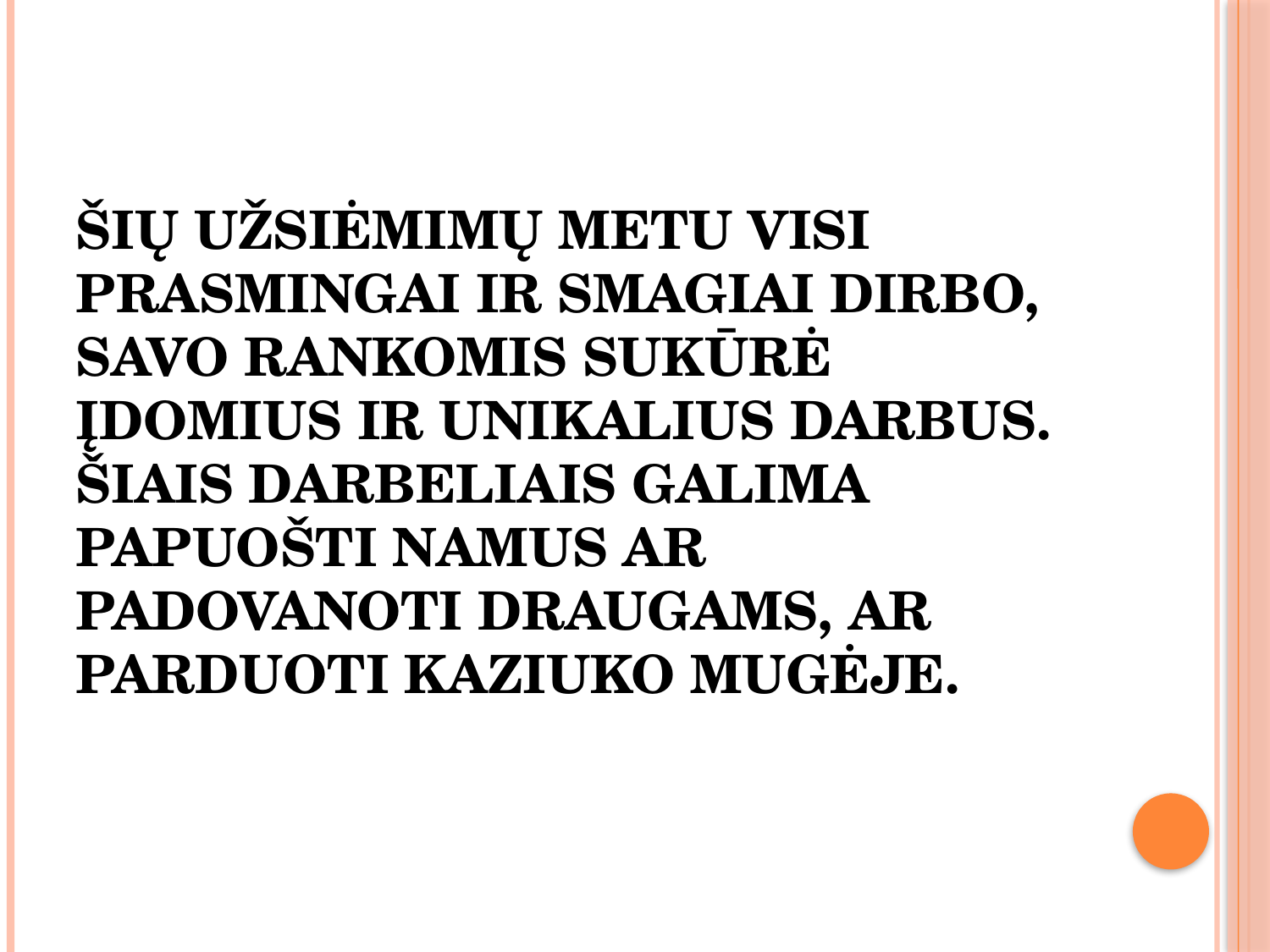

# Šių užsiėmimų metu visi prasmingai ir smagiai dirbo, savo rankomis sukūrė įdomius ir unikalius darbus. Šiais darbeliais galima papuošti namus ar padovanoti draugams, ar parduoti Kaziuko mugėje.